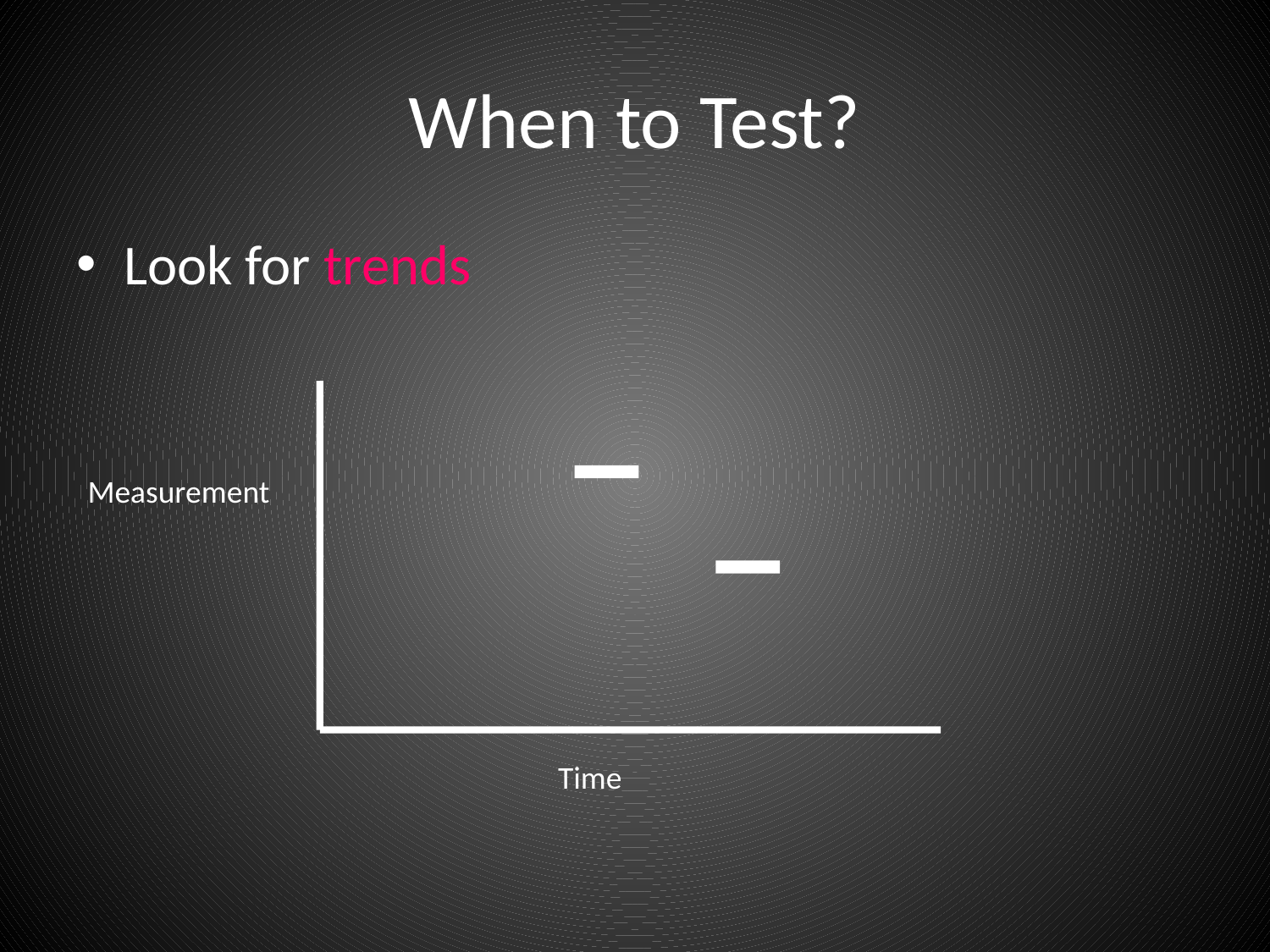

# When to Test?
Look for trends

Measurement

Time